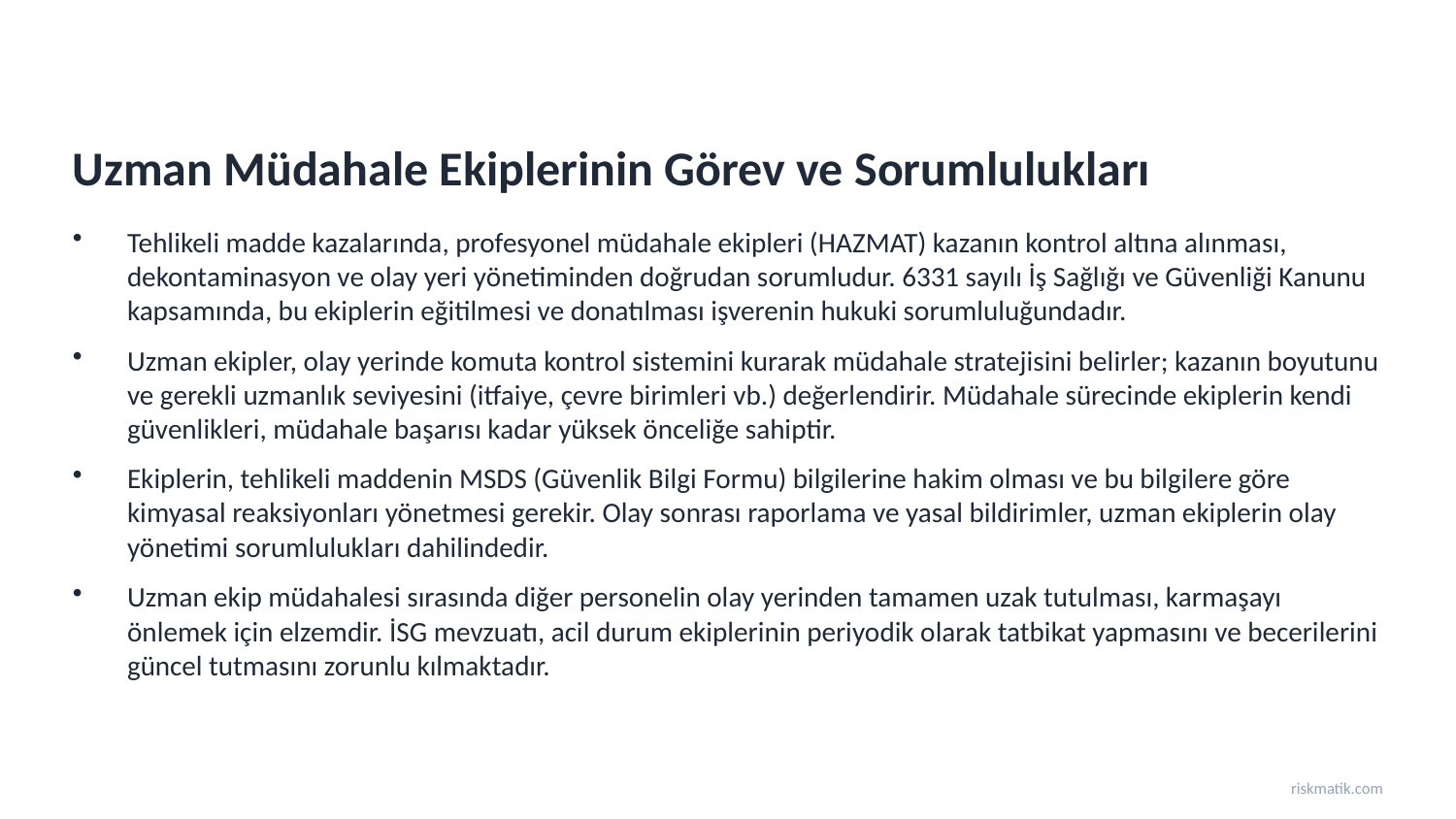

Uzman Müdahale Ekiplerinin Görev ve Sorumlulukları
Tehlikeli madde kazalarında, profesyonel müdahale ekipleri (HAZMAT) kazanın kontrol altına alınması, dekontaminasyon ve olay yeri yönetiminden doğrudan sorumludur. 6331 sayılı İş Sağlığı ve Güvenliği Kanunu kapsamında, bu ekiplerin eğitilmesi ve donatılması işverenin hukuki sorumluluğundadır.
Uzman ekipler, olay yerinde komuta kontrol sistemini kurarak müdahale stratejisini belirler; kazanın boyutunu ve gerekli uzmanlık seviyesini (itfaiye, çevre birimleri vb.) değerlendirir. Müdahale sürecinde ekiplerin kendi güvenlikleri, müdahale başarısı kadar yüksek önceliğe sahiptir.
Ekiplerin, tehlikeli maddenin MSDS (Güvenlik Bilgi Formu) bilgilerine hakim olması ve bu bilgilere göre kimyasal reaksiyonları yönetmesi gerekir. Olay sonrası raporlama ve yasal bildirimler, uzman ekiplerin olay yönetimi sorumlulukları dahilindedir.
Uzman ekip müdahalesi sırasında diğer personelin olay yerinden tamamen uzak tutulması, karmaşayı önlemek için elzemdir. İSG mevzuatı, acil durum ekiplerinin periyodik olarak tatbikat yapmasını ve becerilerini güncel tutmasını zorunlu kılmaktadır.
riskmatik.com